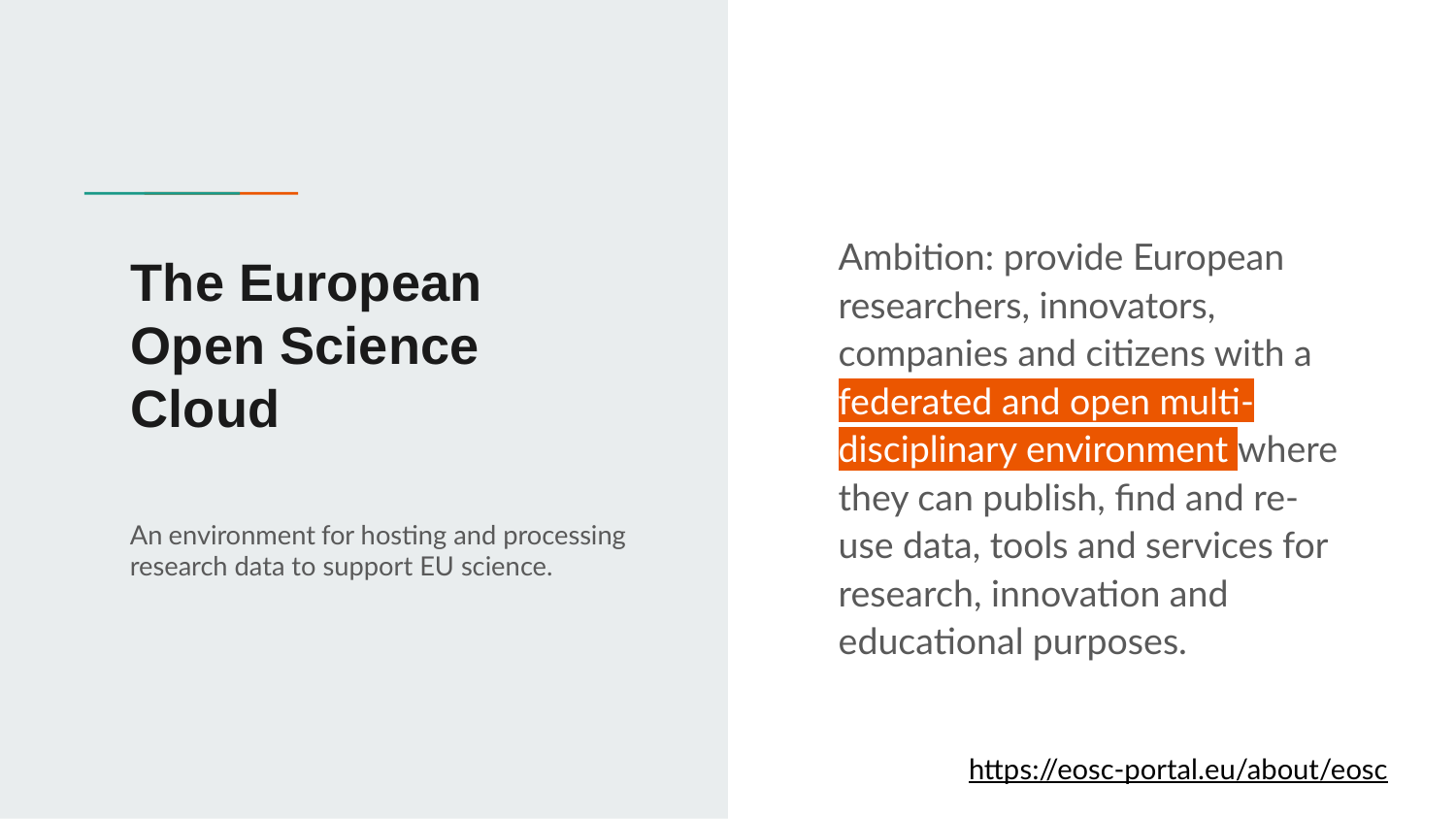

Ambition: provide European researchers, innovators, companies and citizens with a federated and open multi-disciplinary environment where they can publish, find and re-use data, tools and services for research, innovation and educational purposes.

# The European Open Science Cloud
An environment for hosting and processing research data to support EU science.
https://eosc-portal.eu/about/eosc